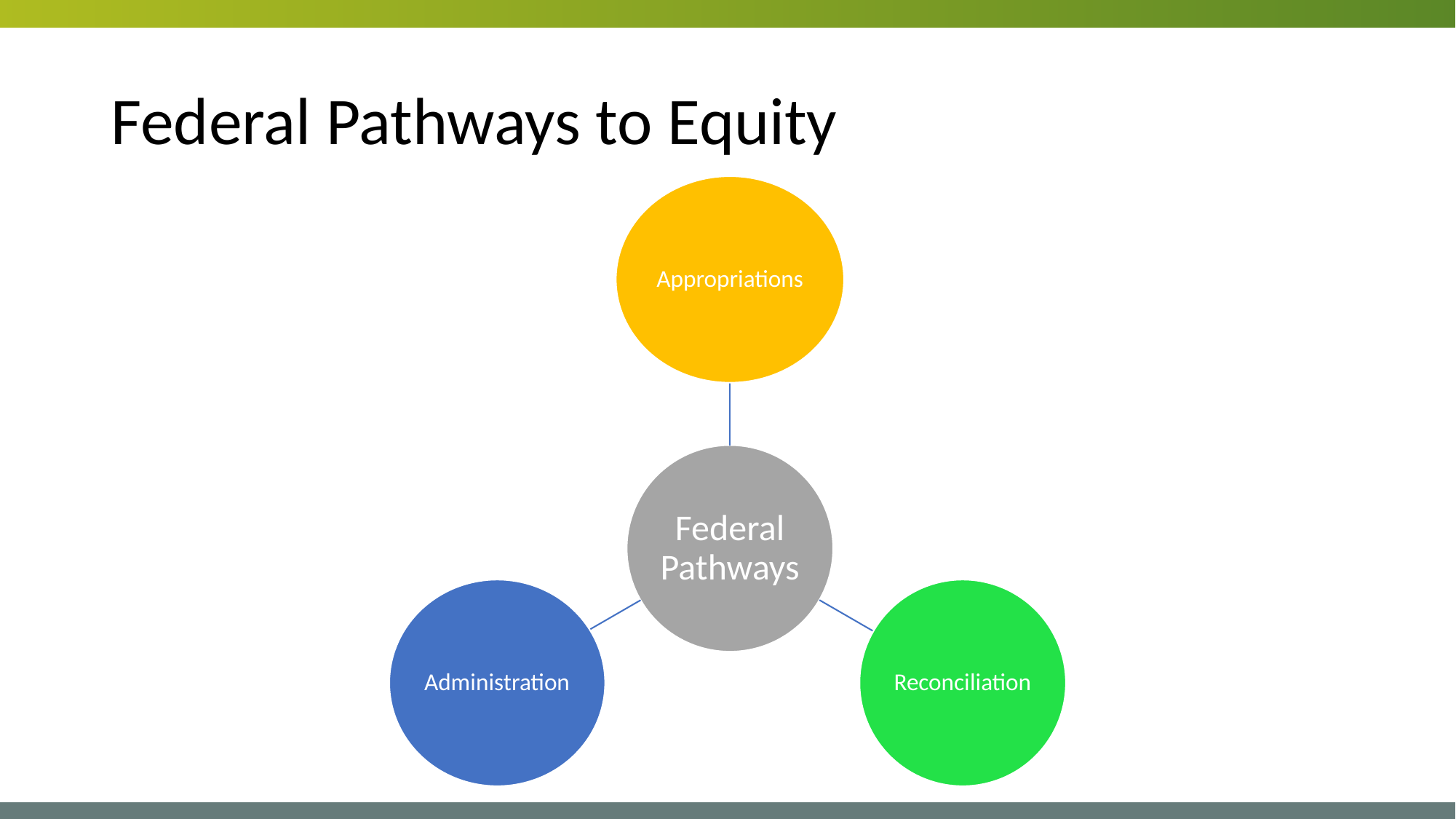

# Federal Pathways to Equity
Federal Pathways

Appropriations

Reconciliation

Administration